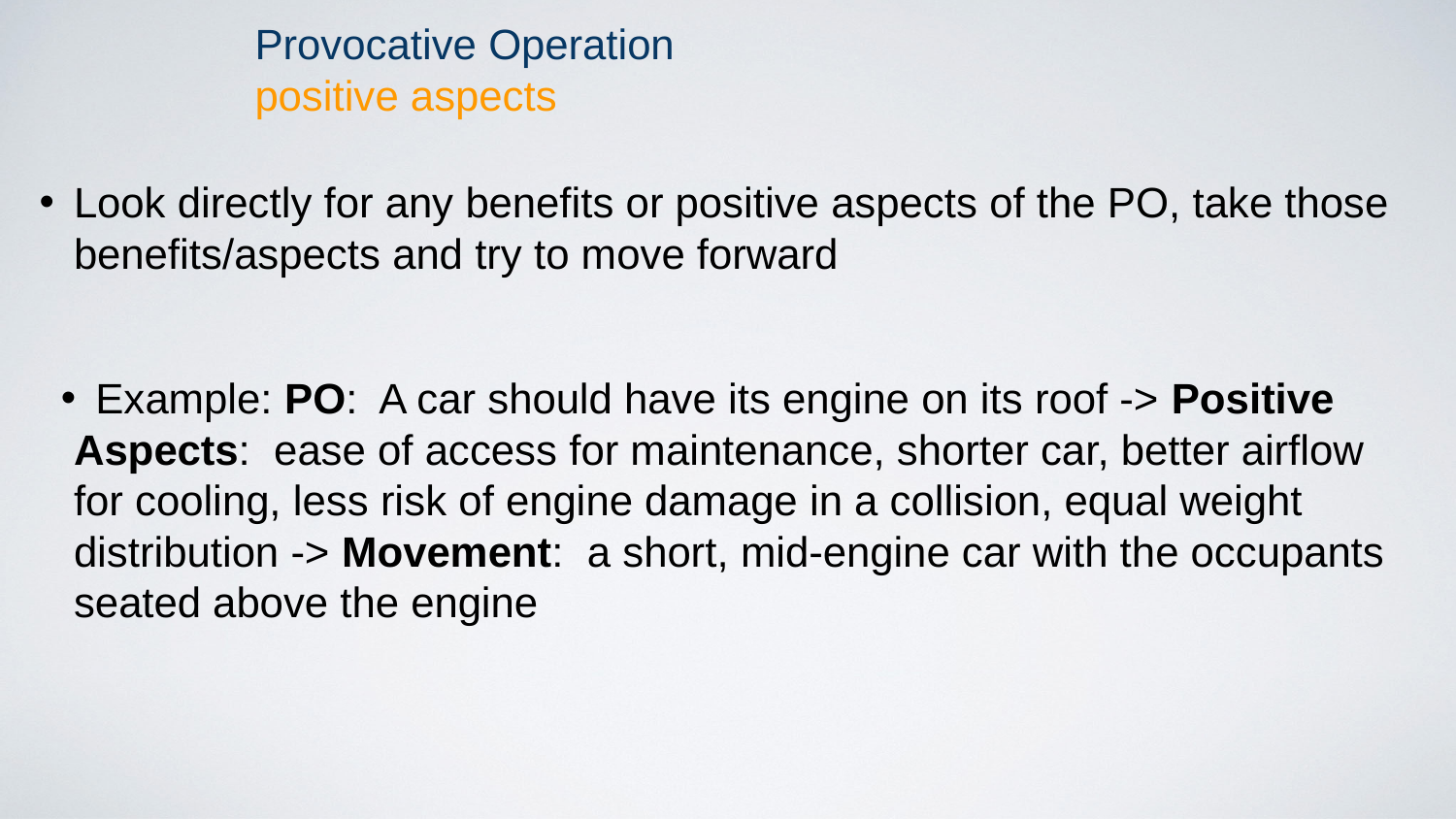

Provocative Operation
positive aspects
Look directly for any benefits or positive aspects of the PO, take those benefits/aspects and try to move forward

Example: PO:  A car should have its engine on its roof -> Positive Aspects:  ease of access for maintenance, shorter car, better airflow for cooling, less risk of engine damage in a collision, equal weight distribution -> Movement:  a short, mid-engine car with the occupants seated above the engine